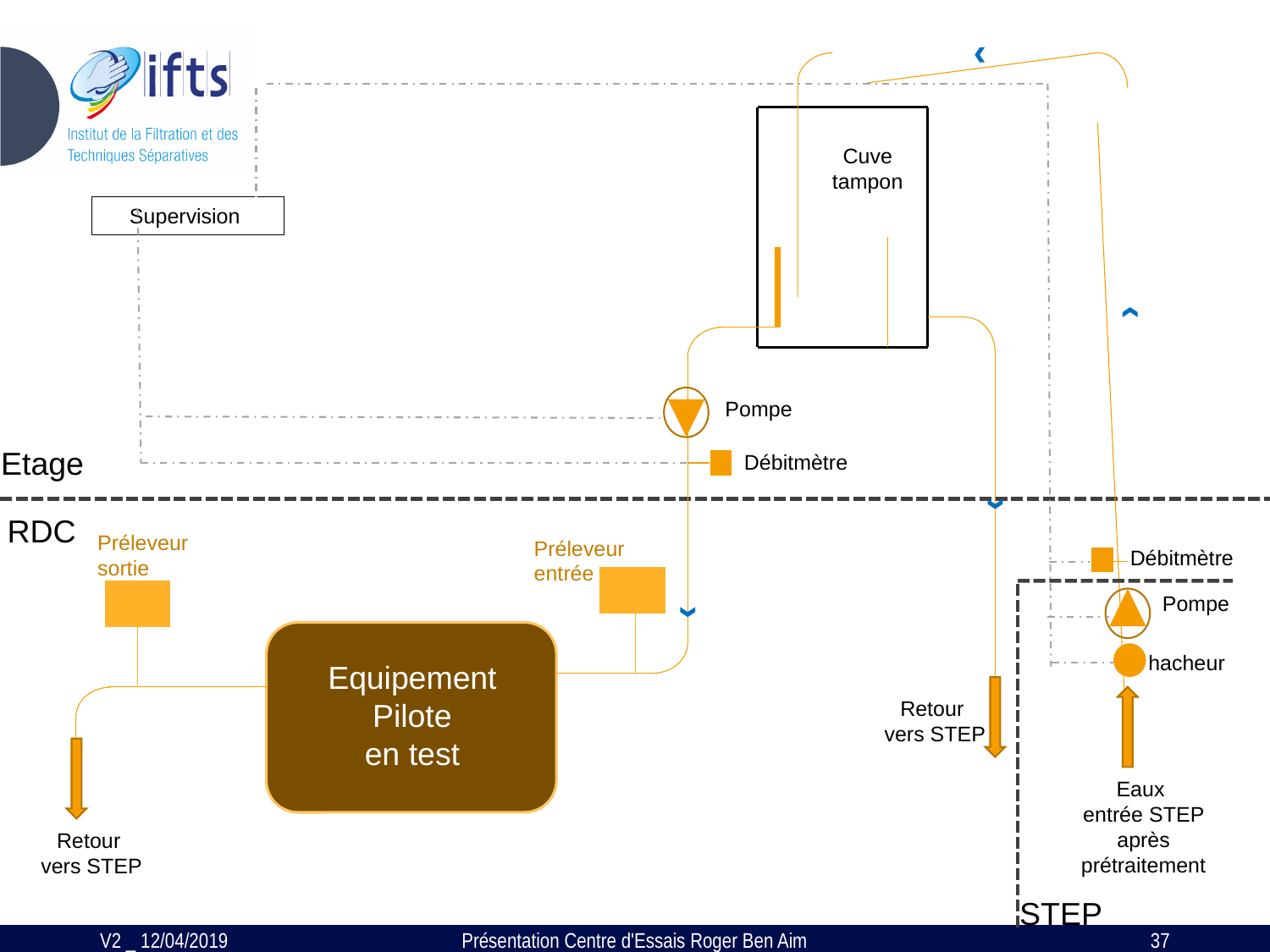

Cuve tampon
Supervision

Pompe
Débitmètre

RDC
Préleveur sortie
Préleveur entrée
Débitmètre

Pompe

hacheur

Retour
vers STEP

Eaux
entrée STEP après prétraitement
Retour
vers STEP
STEP
Etage
Equipement Pilote
en test
V2 _ 12/04/2019
Présentation Centre d'Essais Roger Ben Aim
37